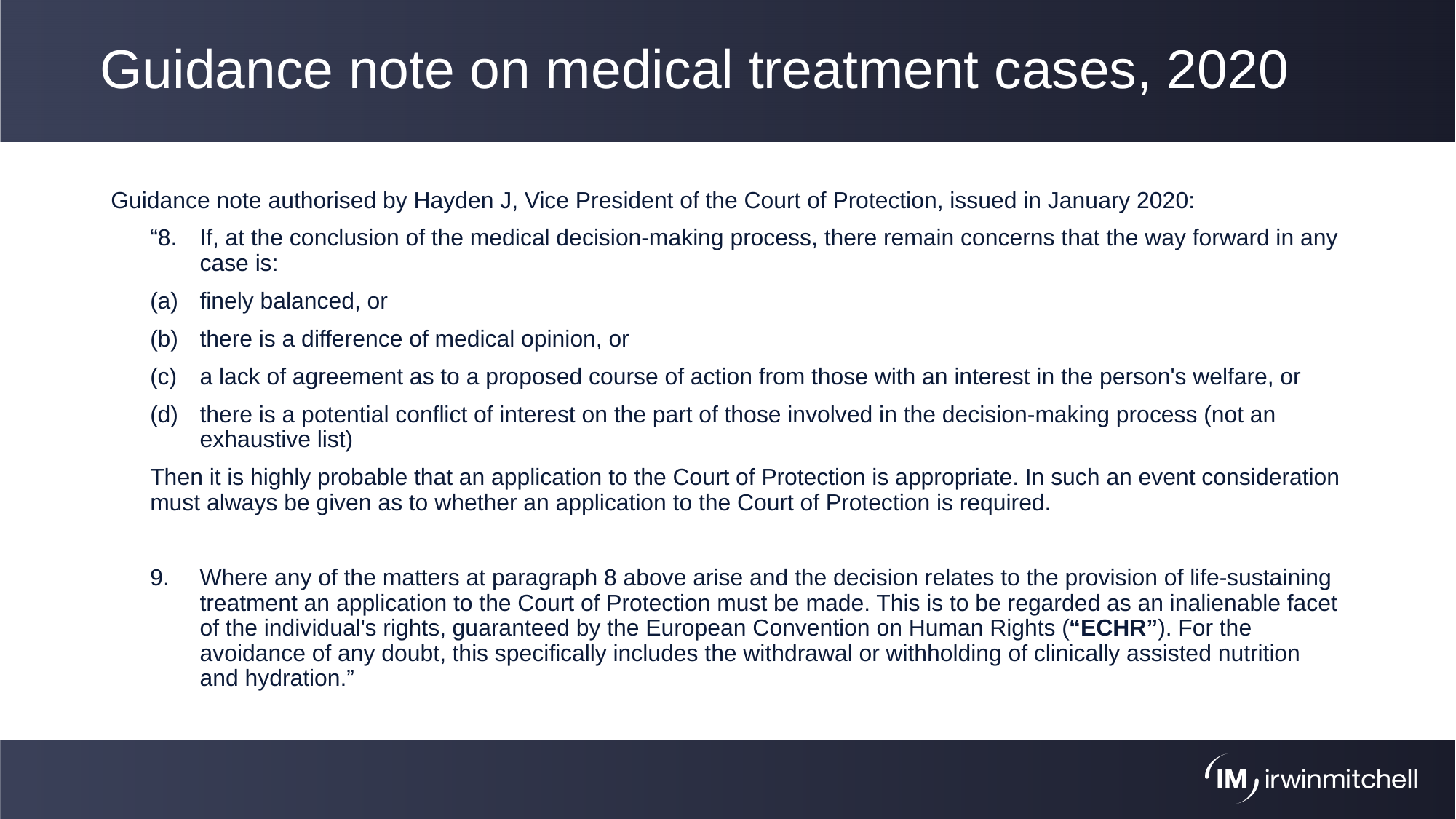

# Guidance note on medical treatment cases, 2020
Guidance note authorised by Hayden J, Vice President of the Court of Protection, issued in January 2020:
“8. 	If, at the conclusion of the medical decision-making process, there remain concerns that the way forward in any case is:
(a) 	finely balanced, or
(b) 	there is a difference of medical opinion, or
(c) 	a lack of agreement as to a proposed course of action from those with an interest in the person's welfare, or
(d) 	there is a potential conflict of interest on the part of those involved in the decision-making process (not an exhaustive list)
Then it is highly probable that an application to the Court of Protection is appropriate. In such an event consideration must always be given as to whether an application to the Court of Protection is required.

9. 	Where any of the matters at paragraph 8 above arise and the decision relates to the provision of life-sustaining treatment an application to the Court of Protection must be made. This is to be regarded as an inalienable facet of the individual's rights, guaranteed by the European Convention on Human Rights (“ECHR”). For the avoidance of any doubt, this specifically includes the withdrawal or withholding of clinically assisted nutrition and hydration.”